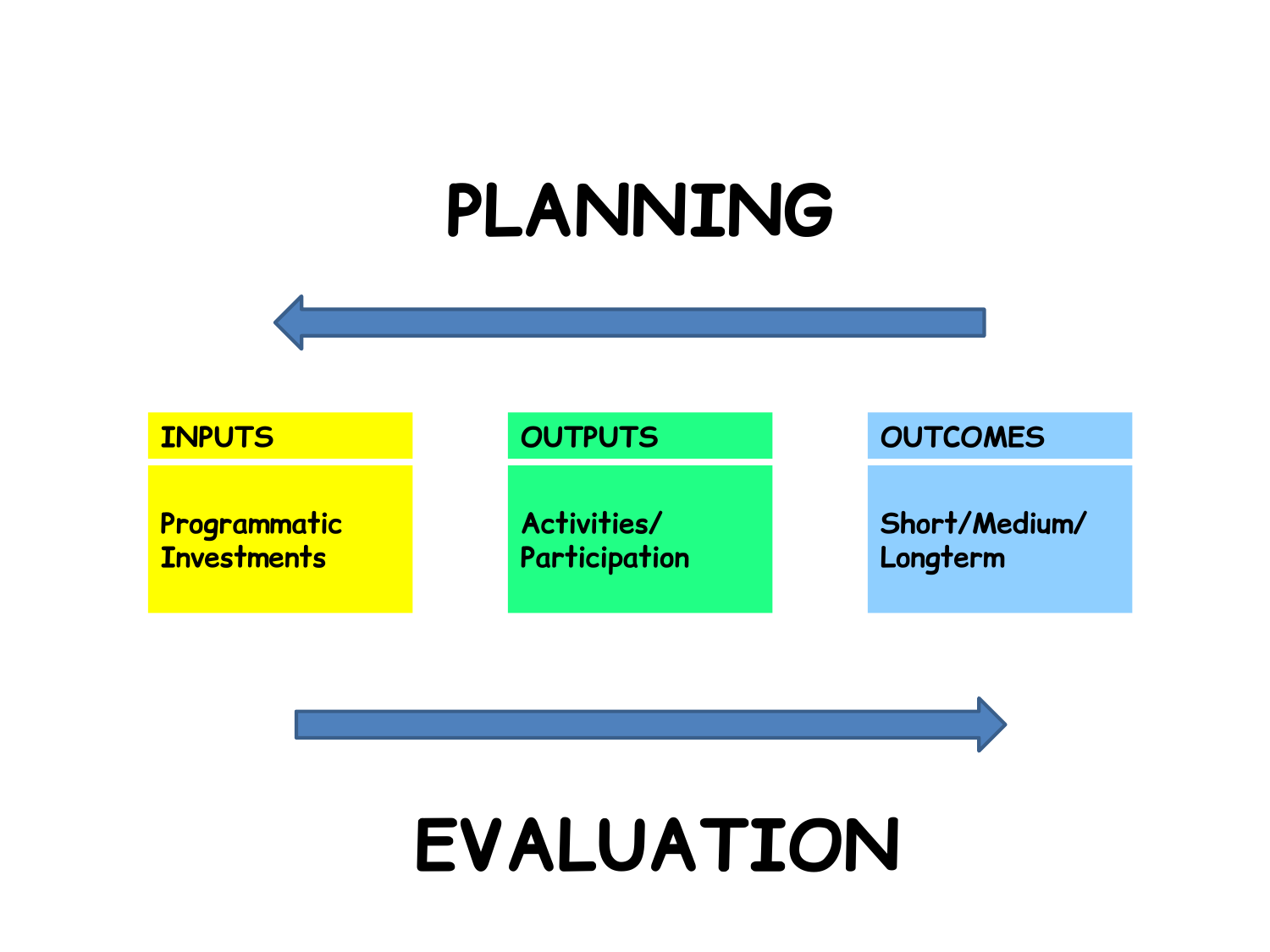

PLANNING

INPUTS
OUTPUTS
OUTCOMES

Programmatic
Investments

Activities/
Participation

Short/Medium/
Longterm

EVALUATION